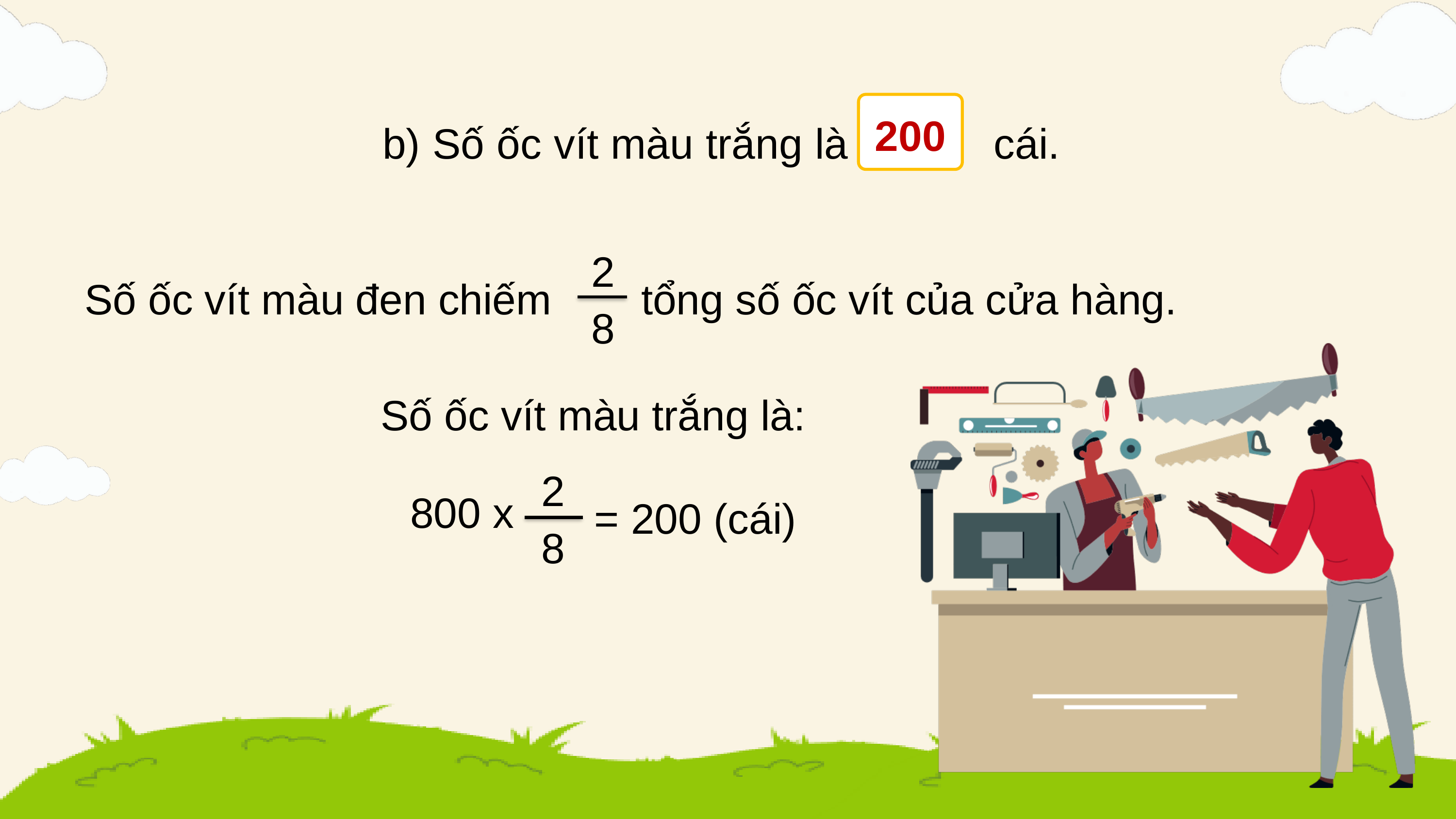

b) Số ốc vít màu trắng là 	        cái.
?
200
2
8
Số ốc vít màu đen chiếm 	    tổng số ốc vít của cửa hàng.

Số ốc vít màu trắng là:

2
8
800 x
= 200 (cái)